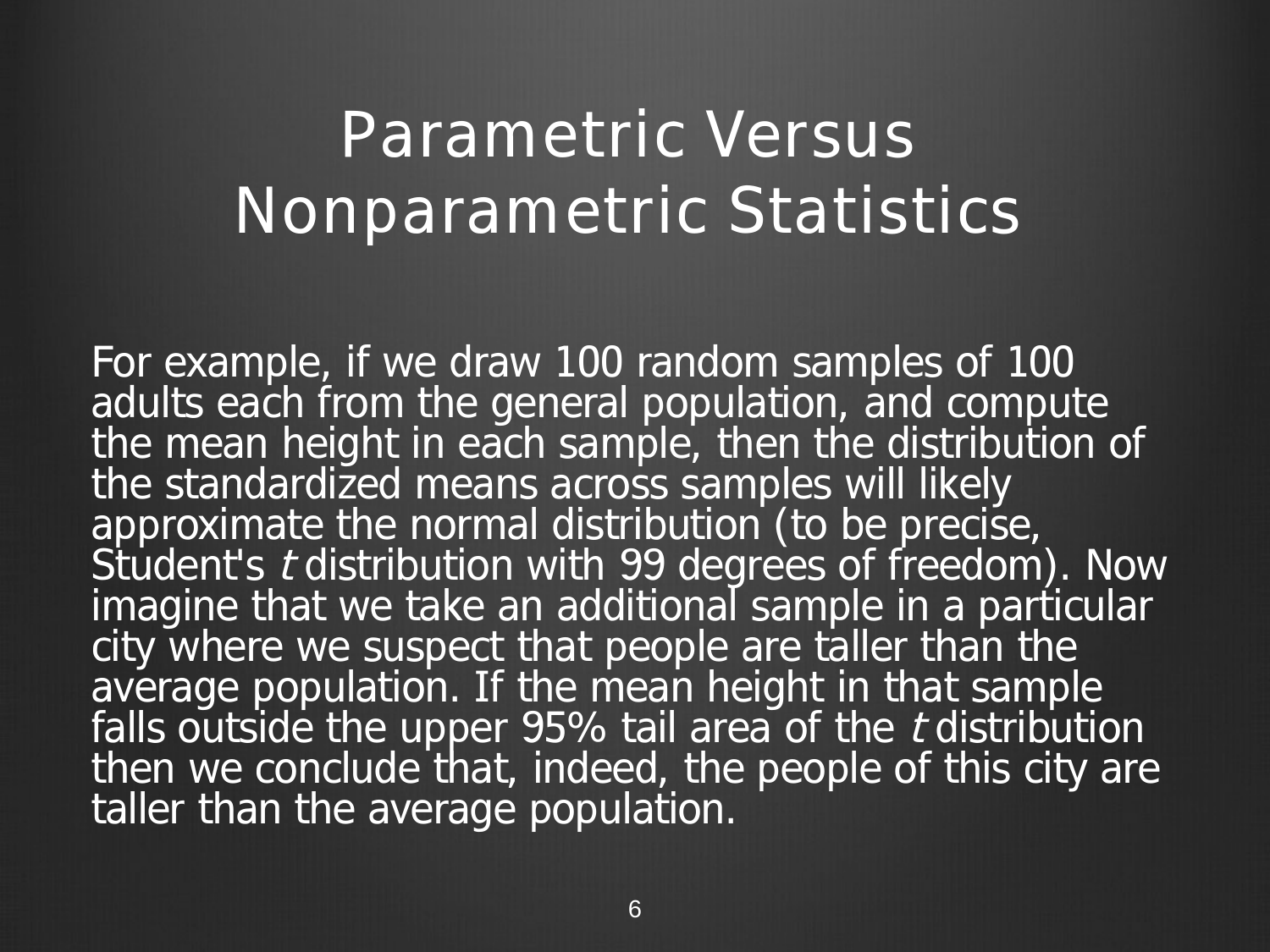

# Parametric Versus Nonparametric Statistics
	For example, if we draw 100 random samples of 100 adults each from the general population, and compute the mean height in each sample, then the distribution of the standardized means across samples will likely approximate the normal distribution (to be precise, Student's t distribution with 99 degrees of freedom). Now imagine that we take an additional sample in a particular city where we suspect that people are taller than the average population. If the mean height in that sample falls outside the upper 95% tail area of the t distribution then we conclude that, indeed, the people of this city are taller than the average population.

6